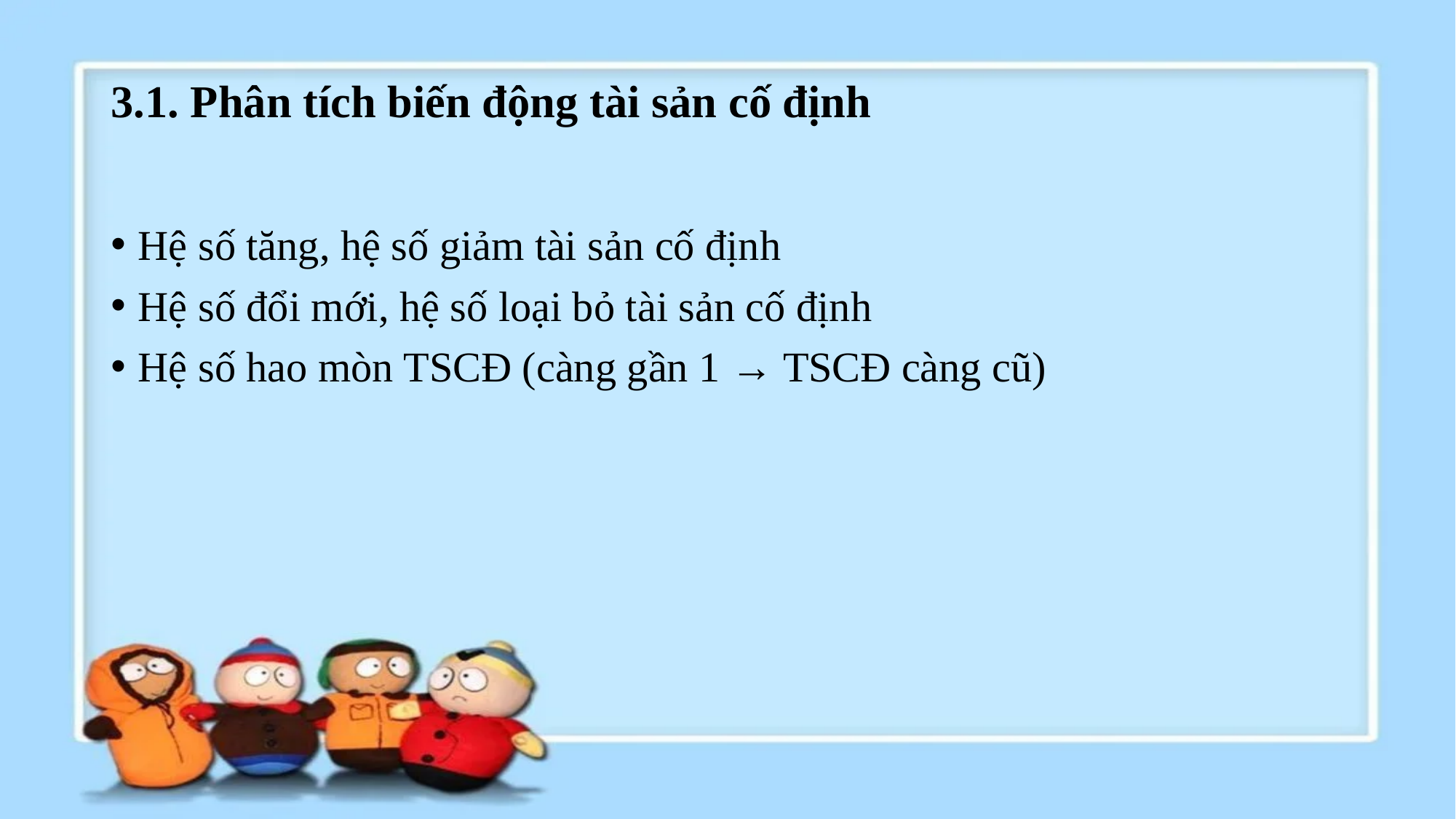

# 3.1. Phân tích biến động tài sản cố định
Hệ số tăng, hệ số giảm tài sản cố định
Hệ số đổi mới, hệ số loại bỏ tài sản cố định
Hệ số hao mòn TSCĐ (càng gần 1 → TSCĐ càng cũ)